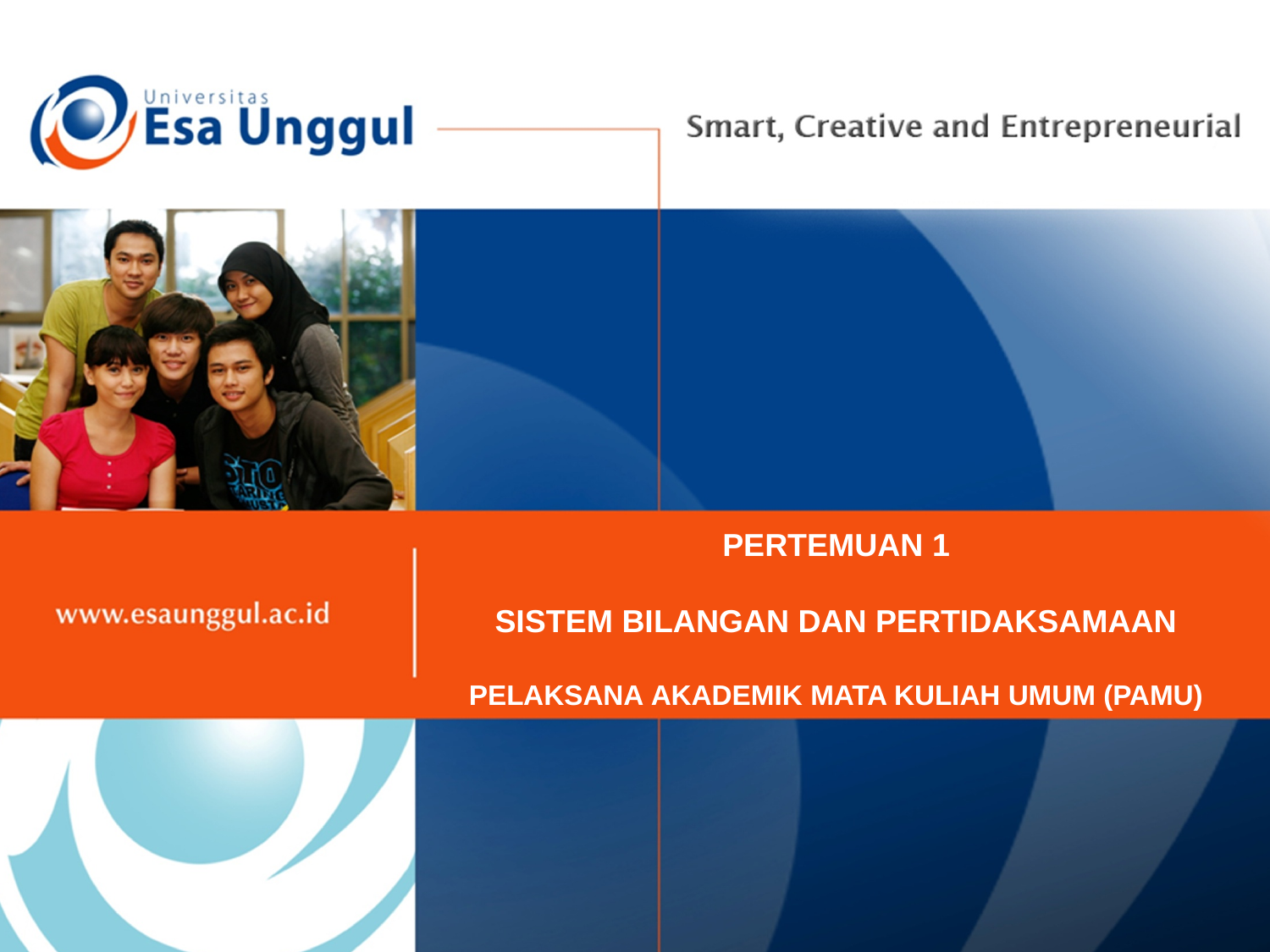

PERTEMUAN 1

SISTEM BILANGAN DAN PERTIDAKSAMAAN

PELAKSANA AKADEMIK MATA KULIAH UMUM (PAMU)